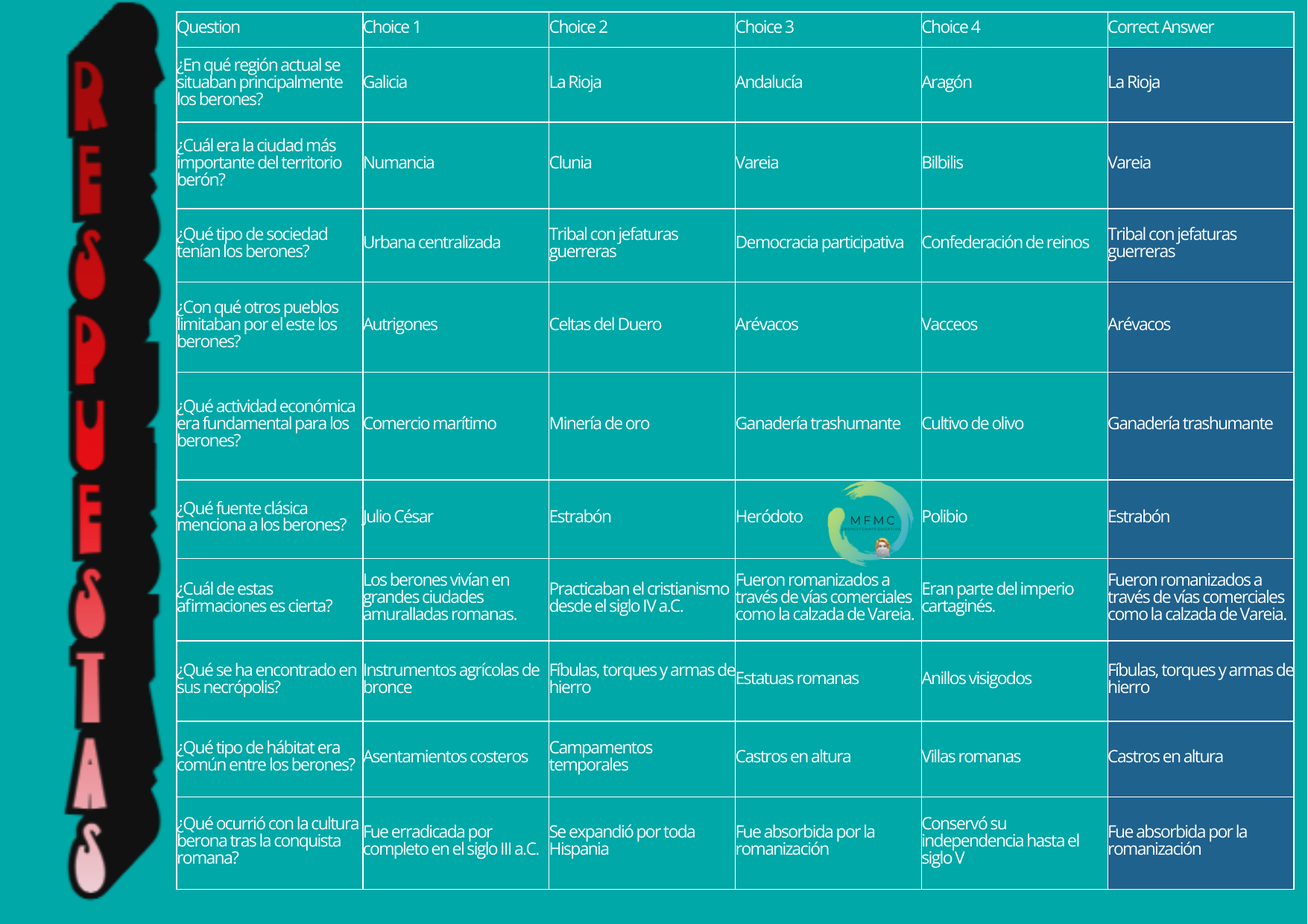

| Question | Choice 1 | Choice 2 | Choice 3 | Choice 4 | Correct Answer |
| --- | --- | --- | --- | --- | --- |
| ¿En qué región actual se situaban principalmente los berones? | Galicia | La Rioja | Andalucía | Aragón | La Rioja |
| ¿Cuál era la ciudad más importante del territorio berón? | Numancia | Clunia | Vareia | Bilbilis | Vareia |
| ¿Qué tipo de sociedad tenían los berones? | Urbana centralizada | Tribal con jefaturas guerreras | Democracia participativa | Confederación de reinos | Tribal con jefaturas guerreras |
| ¿Con qué otros pueblos limitaban por el este los berones? | Autrigones | Celtas del Duero | Arévacos | Vacceos | Arévacos |
| ¿Qué actividad económica era fundamental para los berones? | Comercio marítimo | Minería de oro | Ganadería trashumante | Cultivo de olivo | Ganadería trashumante |
| ¿Qué fuente clásica menciona a los berones? | Julio César | Estrabón | Heródoto | Polibio | Estrabón |
| ¿Cuál de estas afirmaciones es cierta? | Los berones vivían en grandes ciudades amuralladas romanas. | Practicaban el cristianismo desde el siglo IV a.C. | Fueron romanizados a través de vías comerciales como la calzada de Vareia. | Eran parte del imperio cartaginés. | Fueron romanizados a través de vías comerciales como la calzada de Vareia. |
| ¿Qué se ha encontrado en sus necrópolis? | Instrumentos agrícolas de bronce | Fíbulas, torques y armas de hierro | Estatuas romanas | Anillos visigodos | Fíbulas, torques y armas de hierro |
| ¿Qué tipo de hábitat era común entre los berones? | Asentamientos costeros | Campamentos temporales | Castros en altura | Villas romanas | Castros en altura |
| ¿Qué ocurrió con la cultura berona tras la conquista romana? | Fue erradicada por completo en el siglo III a.C. | Se expandió por toda Hispania | Fue absorbida por la romanización | Conservó su independencia hasta el siglo V | Fue absorbida por la romanización |